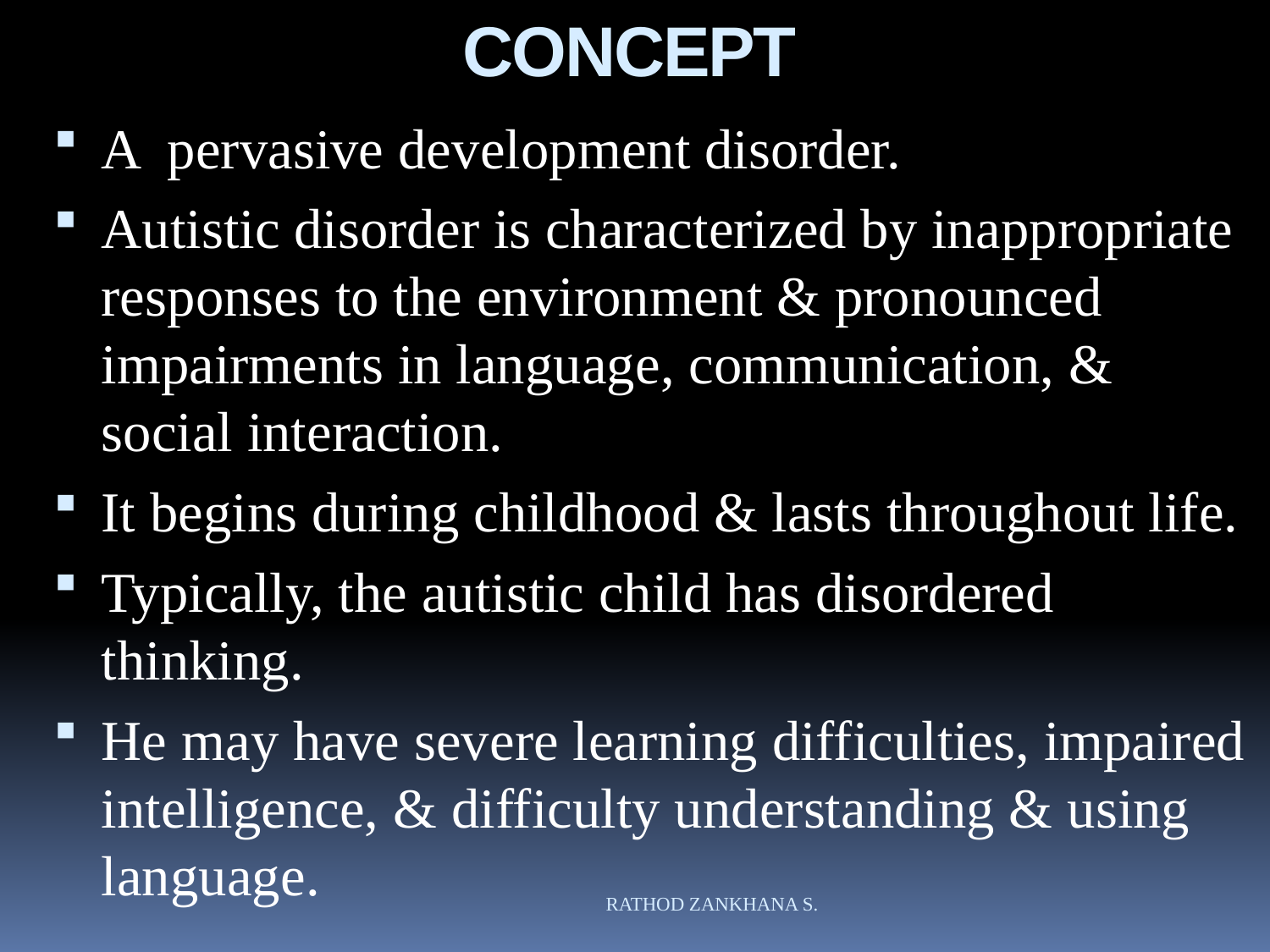

# CONCEPT
A  pervasive development disorder.
Autistic disorder is characterized by inappropriate responses to the environment & pronounced impairments in language, communication, & social interaction.
It begins during childhood & lasts throughout life.
Typically, the autistic child has disordered thinking.
He may have severe learning difficulties, impaired intelligence, & difficulty understanding & using language.
RATHOD ZANKHANA S.